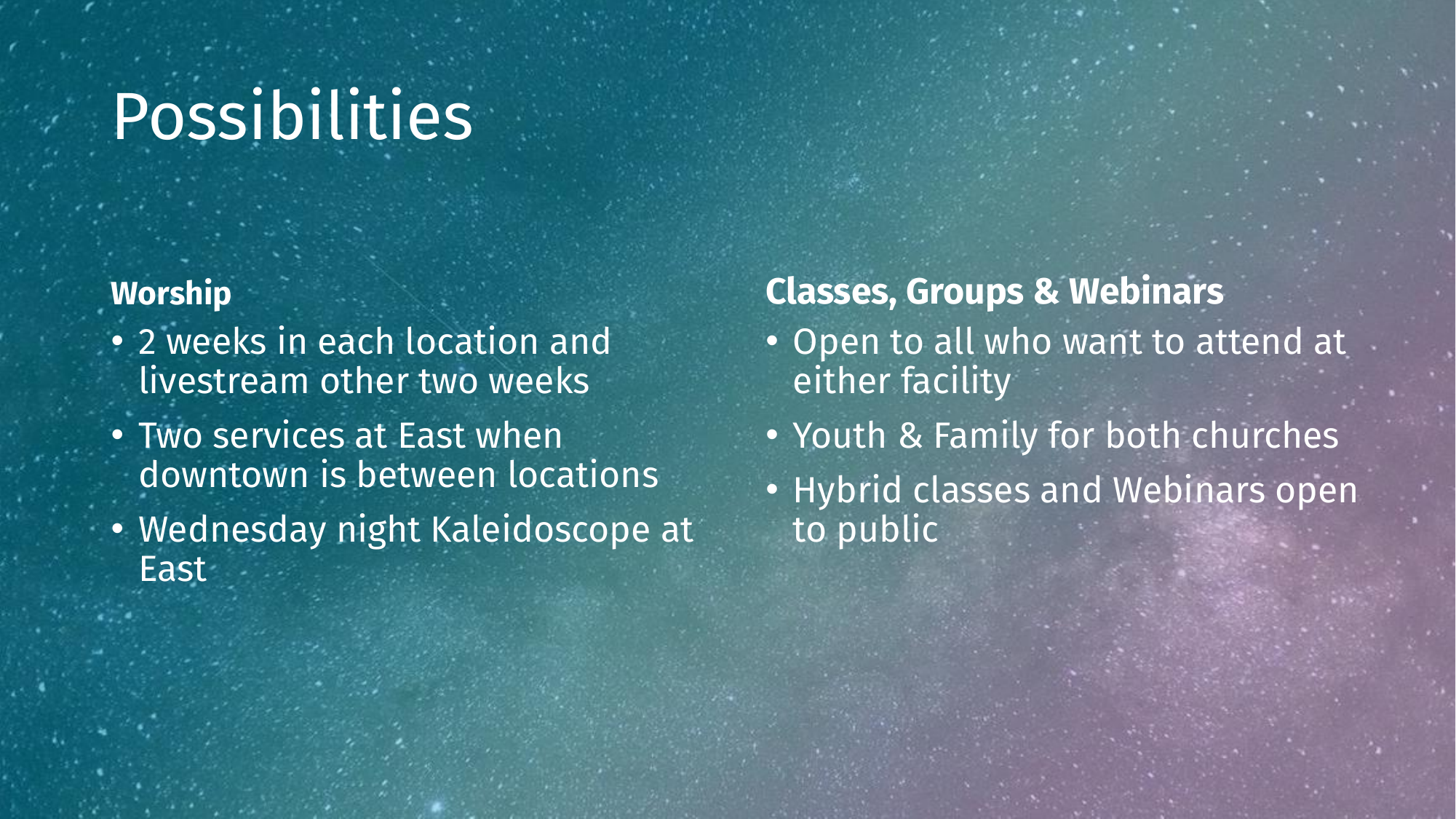

# Possibilities

Worship
Classes, Groups & Webinars
2 weeks in each location and livestream other two weeks
Two services at East when downtown is between locations
Wednesday night Kaleidoscope at East
Open to all who want to attend at either facility
Youth & Family for both churches
Hybrid classes and Webinars open to public